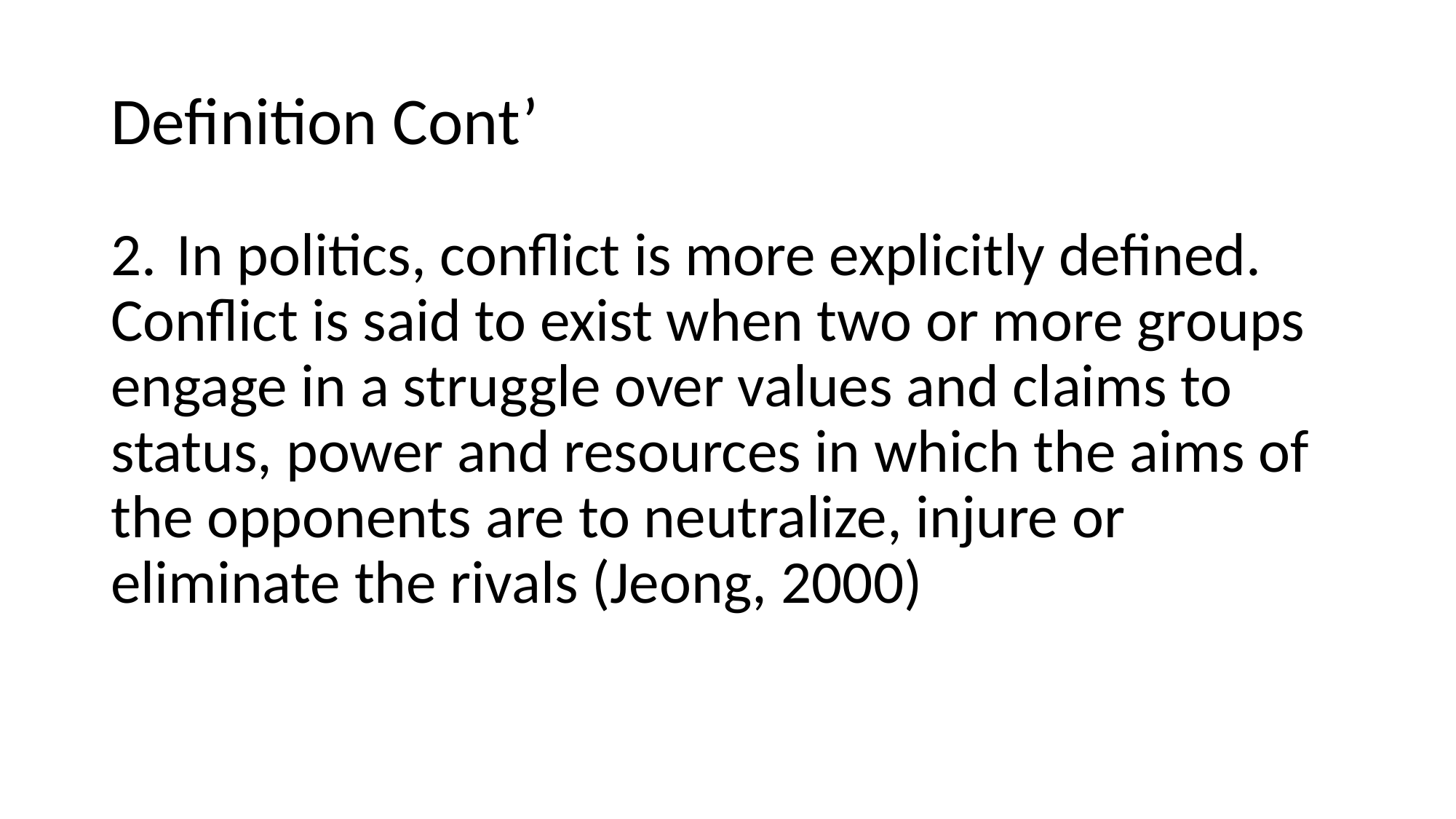

# Definition Cont’
2.  In politics, conflict is more explicitly defined. Conflict is said to exist when two or more groups engage in a struggle over values and claims to status, power and resources in which the aims of the opponents are to neutralize, injure or eliminate the rivals (Jeong, 2000)